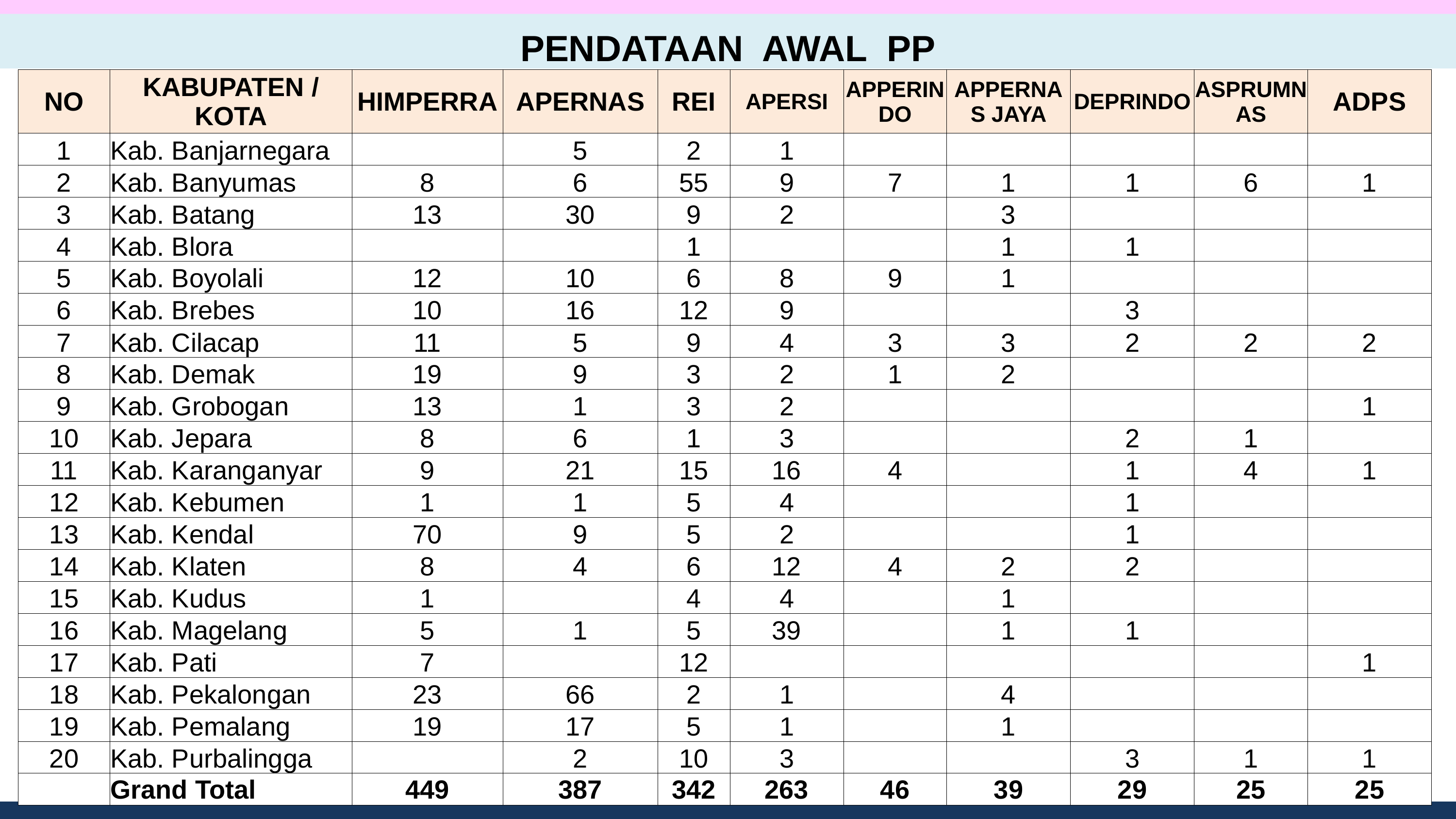

PENDATAAN  AWAL  PP
| NO | KABUPATEN / KOTA | HIMPERRA | APERNAS | REI | APERSI | APPERINDO | APPERNAS JAYA | DEPRINDO | ASPRUMNAS | ADPS |
| --- | --- | --- | --- | --- | --- | --- | --- | --- | --- | --- |
| 1 | Kab. Banjarnegara |  | 5 | 2 | 1 |  |  |  |  |  |
| 2 | Kab. Banyumas | 8 | 6 | 55 | 9 | 7 | 1 | 1 | 6 | 1 |
| 3 | Kab. Batang | 13 | 30 | 9 | 2 |  | 3 |  |  |  |
| 4 | Kab. Blora |  |  | 1 |  |  | 1 | 1 |  |  |
| 5 | Kab. Boyolali | 12 | 10 | 6 | 8 | 9 | 1 |  |  |  |
| 6 | Kab. Brebes | 10 | 16 | 12 | 9 |  |  | 3 |  |  |
| 7 | Kab. Cilacap | 11 | 5 | 9 | 4 | 3 | 3 | 2 | 2 | 2 |
| 8 | Kab. Demak | 19 | 9 | 3 | 2 | 1 | 2 |  |  |  |
| 9 | Kab. Grobogan | 13 | 1 | 3 | 2 |  |  |  |  | 1 |
| 10 | Kab. Jepara | 8 | 6 | 1 | 3 |  |  | 2 | 1 |  |
| 11 | Kab. Karanganyar | 9 | 21 | 15 | 16 | 4 |  | 1 | 4 | 1 |
| 12 | Kab. Kebumen | 1 | 1 | 5 | 4 |  |  | 1 |  |  |
| 13 | Kab. Kendal | 70 | 9 | 5 | 2 |  |  | 1 |  |  |
| 14 | Kab. Klaten | 8 | 4 | 6 | 12 | 4 | 2 | 2 |  |  |
| 15 | Kab. Kudus | 1 |  | 4 | 4 |  | 1 |  |  |  |
| 16 | Kab. Magelang | 5 | 1 | 5 | 39 |  | 1 | 1 |  |  |
| 17 | Kab. Pati | 7 |  | 12 |  |  |  |  |  | 1 |
| 18 | Kab. Pekalongan | 23 | 66 | 2 | 1 |  | 4 |  |  |  |
| 19 | Kab. Pemalang | 19 | 17 | 5 | 1 |  | 1 |  |  |  |
| 20 | Kab. Purbalingga |  | 2 | 10 | 3 |  |  | 3 | 1 | 1 |
|  | Grand Total | 449 | 387 | 342 | 263 | 46 | 39 | 29 | 25 | 25 |